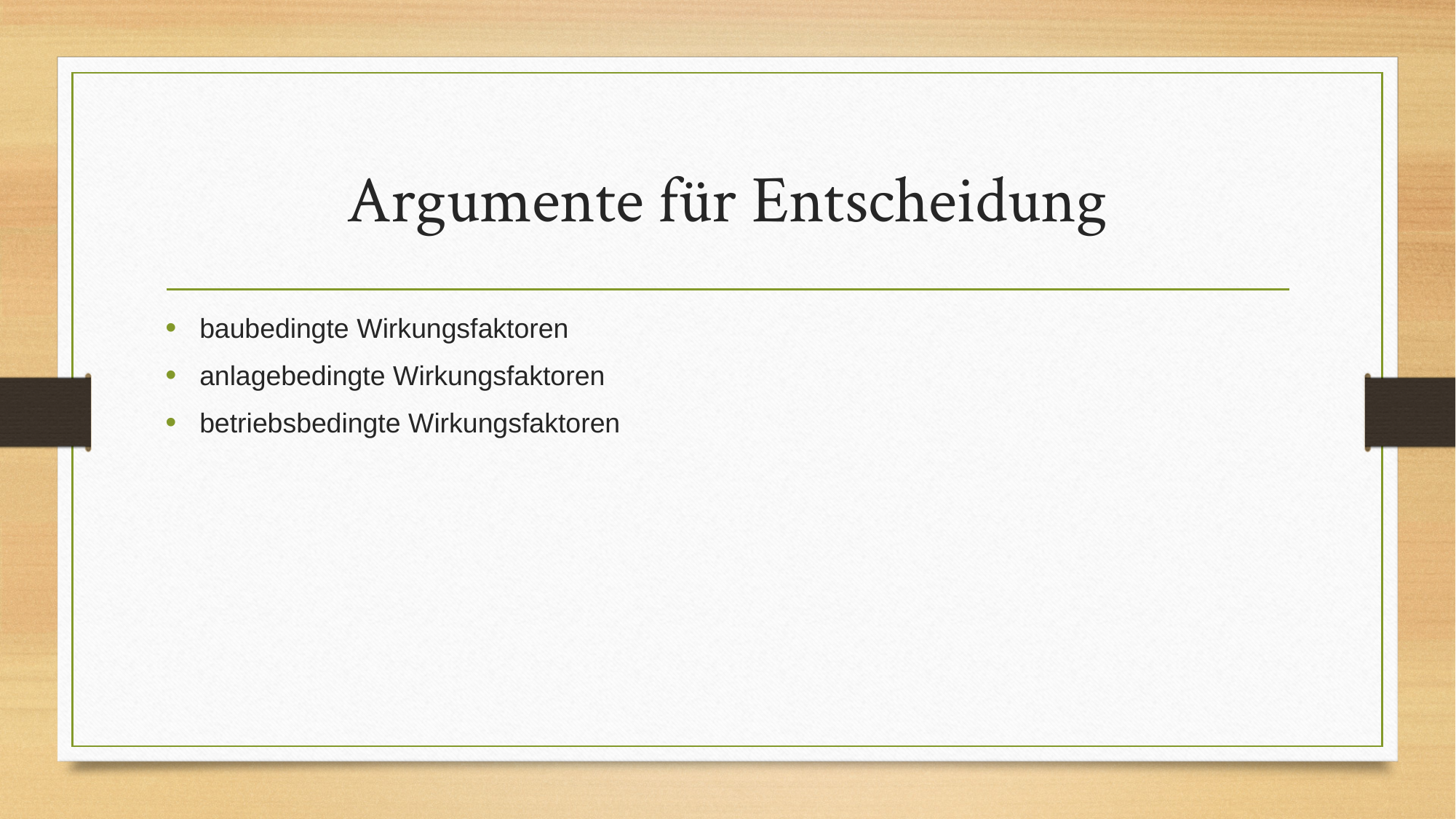

# Argumente für Entscheidung
baubedingte Wirkungsfaktoren
anlagebedingte Wirkungsfaktoren
betriebsbedingte Wirkungsfaktoren